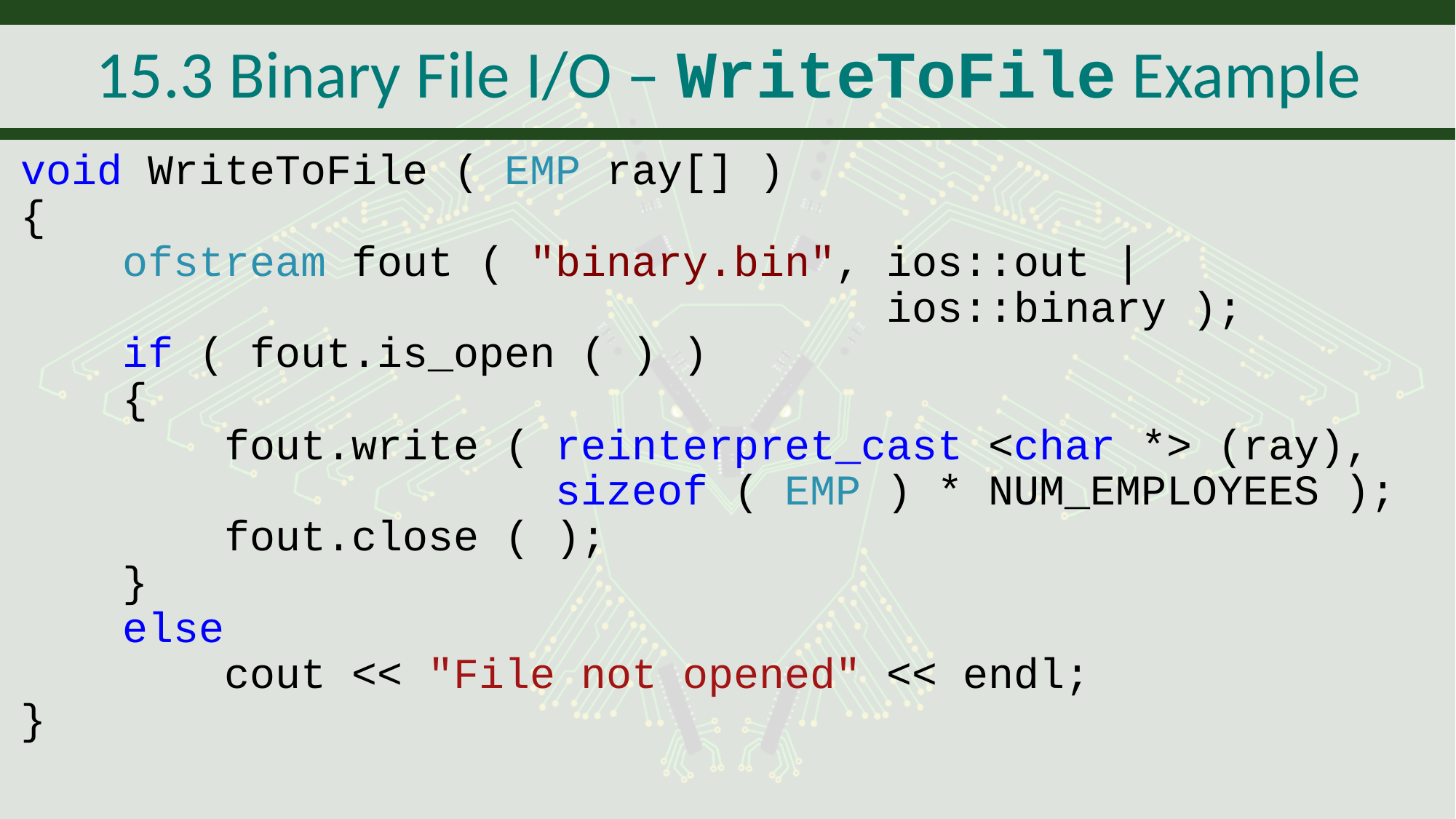

# 15.3 Binary File I/O – WriteToFile Example
void WriteToFile ( EMP ray[] )
{
    ofstream fout ( "binary.bin", ios::out |
                                  ios::binary );
    if ( fout.is_open ( ) )
    {
        fout.write ( reinterpret_cast <char *> (ray),
                     sizeof ( EMP ) * NUM_EMPLOYEES );
        fout.close ( );
    }
    else
        cout << "File not opened" << endl;
}